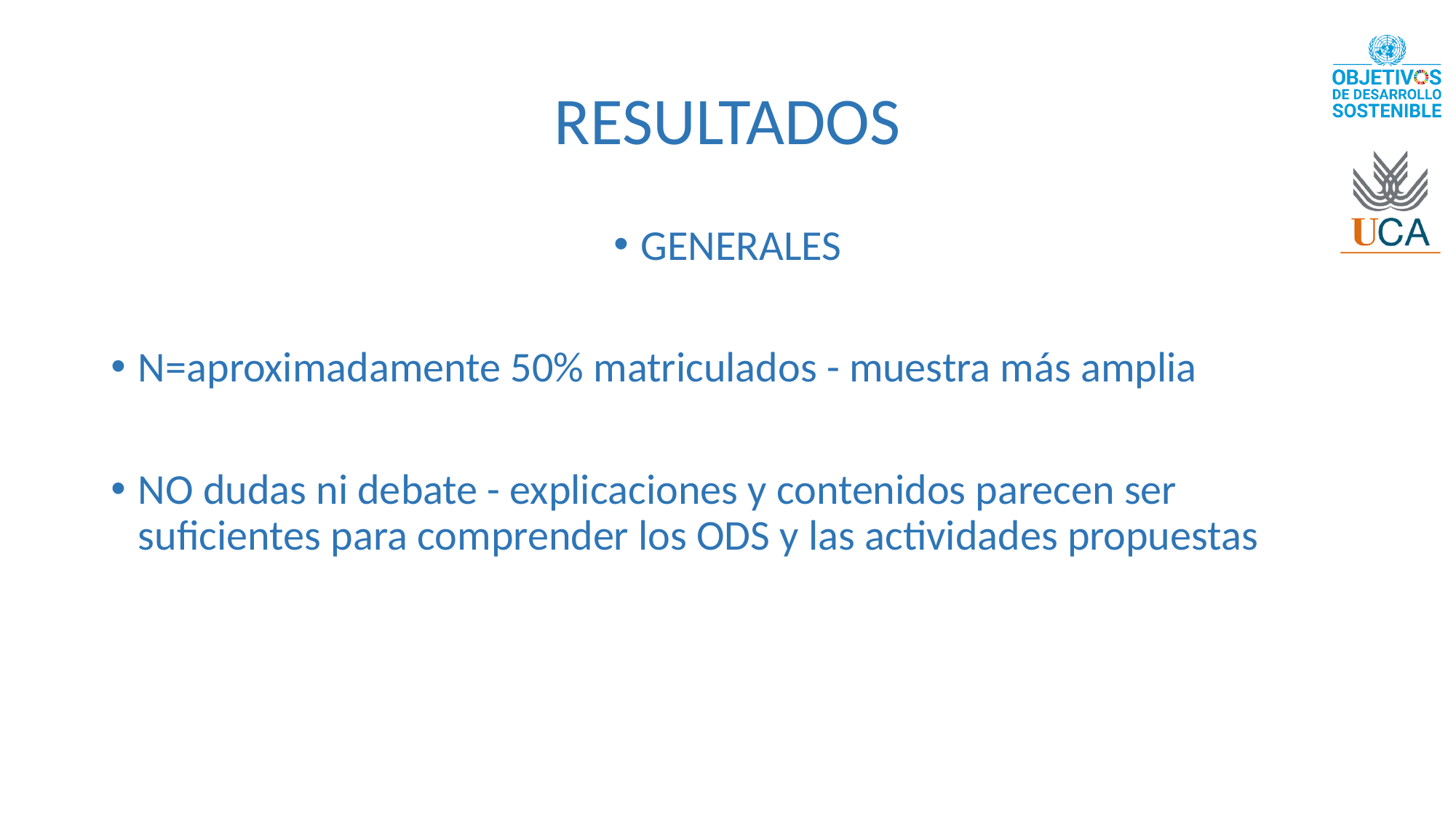

# RESULTADOS
GENERALES

N=aproximadamente 50% matriculados - muestra más amplia

NO dudas ni debate - explicaciones y contenidos parecen ser suficientes para comprender los ODS y las actividades propuestas